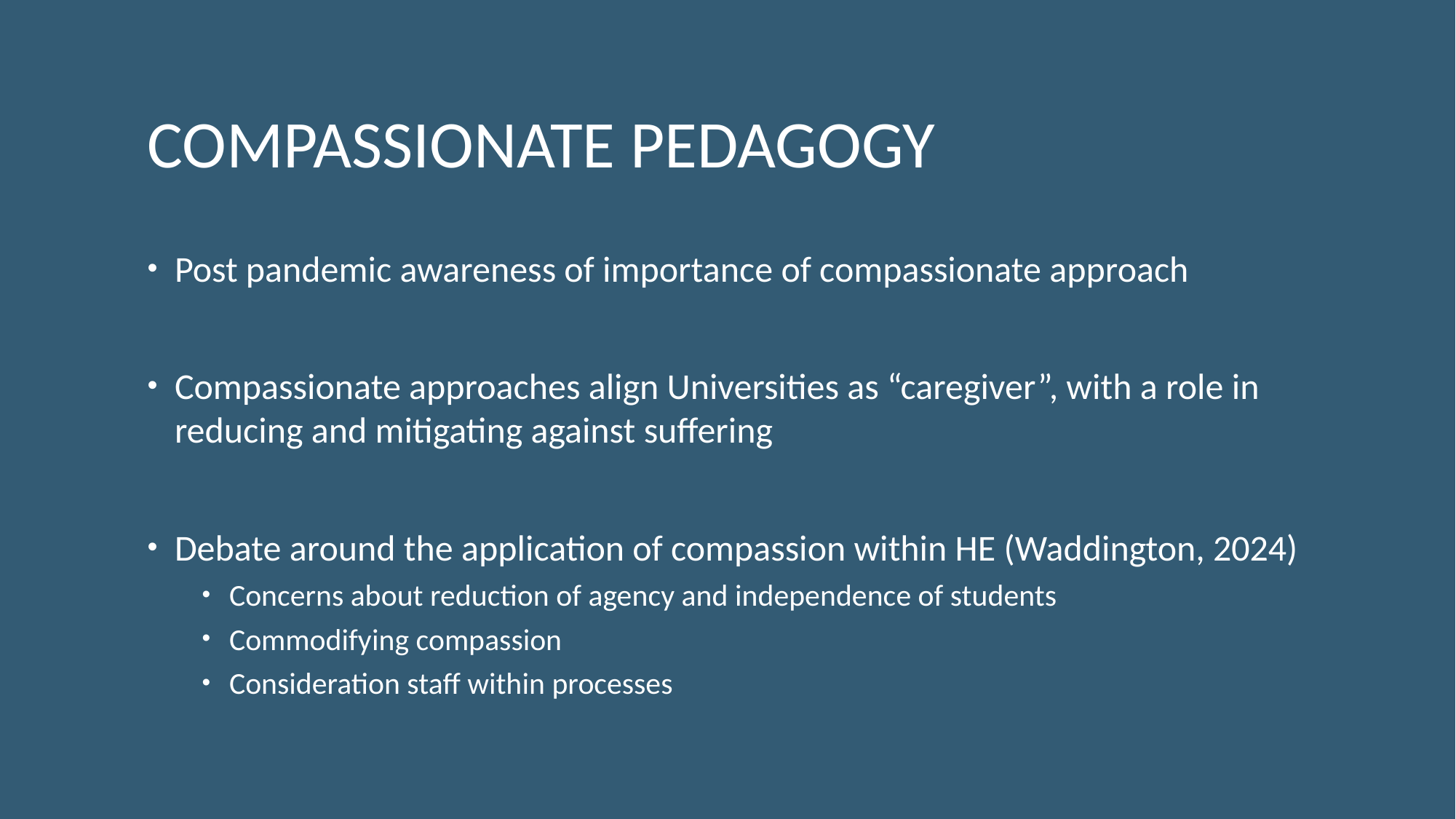

# Compassionate pedagogy
Post pandemic awareness of importance of compassionate approach

Compassionate approaches align Universities as “caregiver”, with a role in reducing and mitigating against suffering

Debate around the application of compassion within HE (Waddington, 2024)
Concerns about reduction of agency and independence of students
Commodifying compassion
Consideration staff within processes